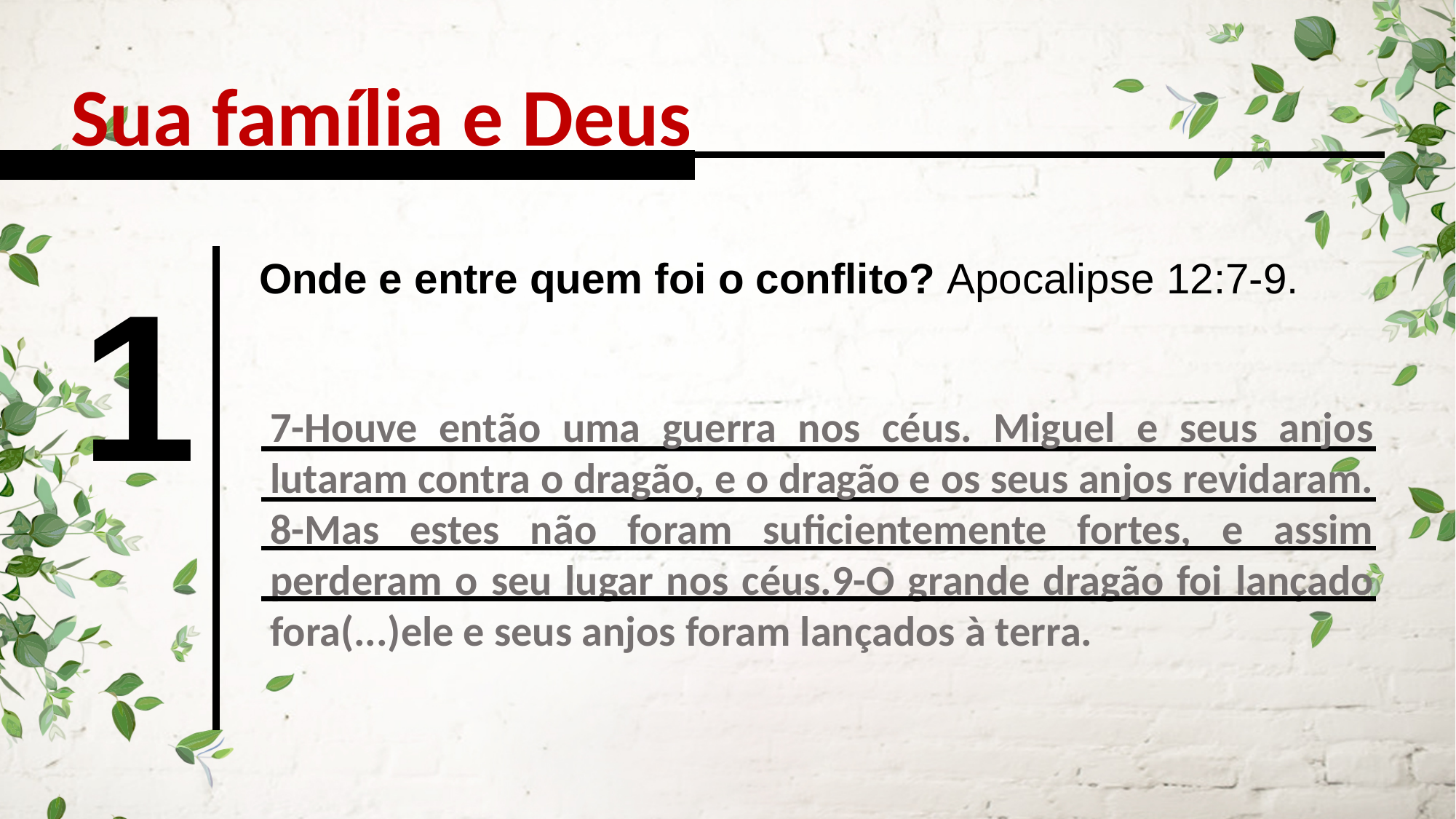

Sua família e Deus

1
Onde e entre quem foi o conflito? Apocalipse 12:7-9.
7-Houve então uma guerra nos céus. Miguel e seus anjos lutaram contra o dragão, e o dragão e os seus anjos revidaram. 8-Mas estes não foram suficientemente fortes, e assim perderam o seu lugar nos céus.9-O grande dragão foi lançado fora(...)ele e seus anjos foram lançados à terra.